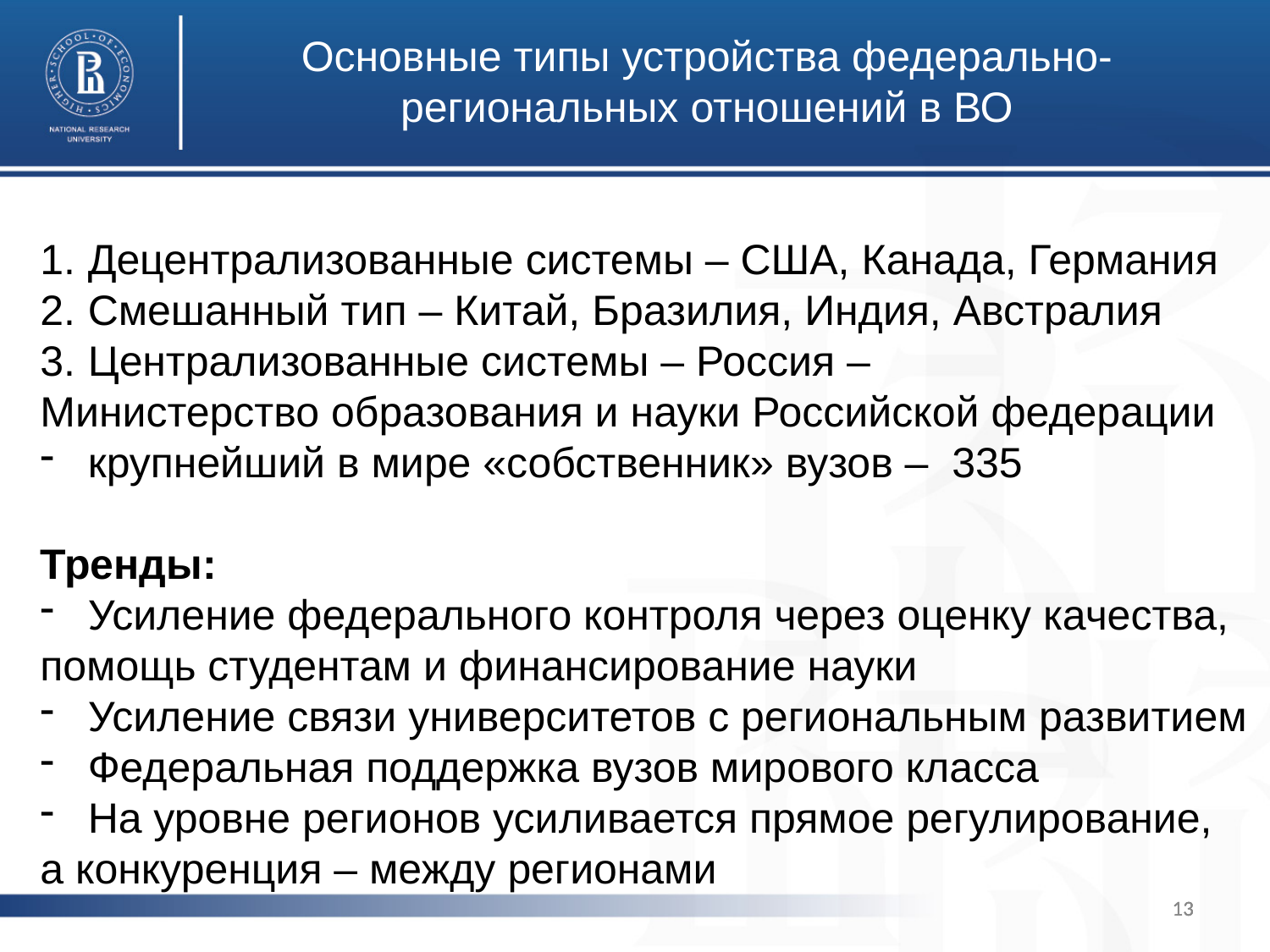

Основные типы устройства федерально-региональных отношений в ВО

Децентрализованные системы – США, Канада, Германия
Смешанный тип – Китай, Бразилия, Индия, Австралия
Централизованные системы – Россия –
Министерство образования и науки Российской федерации
крупнейший в мире «собственник» вузов –  335

Тренды:
Усиление федерального контроля через оценку качества,
помощь студентам и финансирование науки
Усиление связи университетов с региональным развитием
Федеральная поддержка вузов мирового класса
На уровне регионов усиливается прямое регулирование,
а конкуренция – между регионами

13
13
13